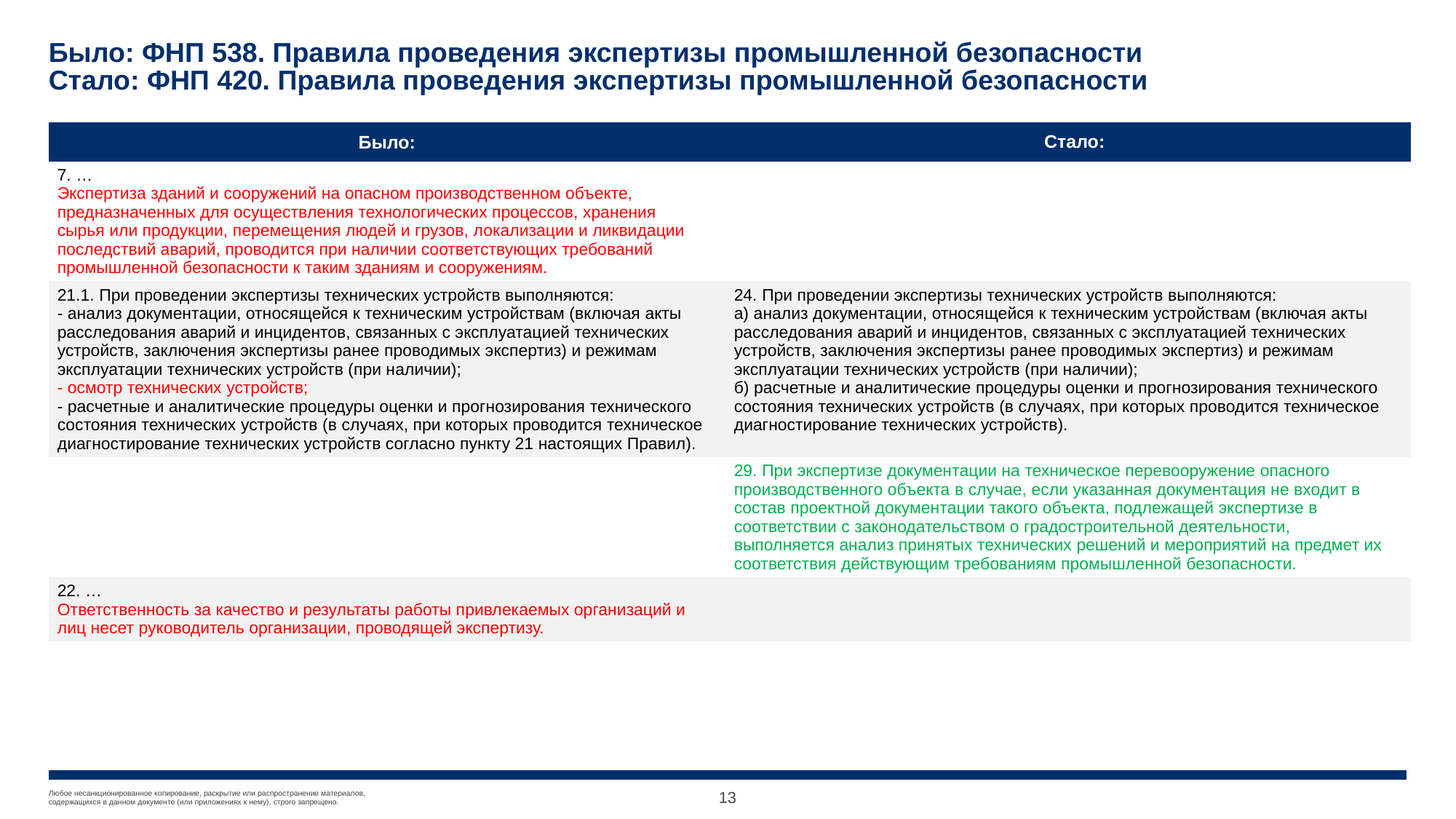

# Было: ФНП 538. Правила проведения экспертизы промышленной безопасности Стало: ФНП 420. Правила проведения экспертизы промышленной безопасности
| Было: | Стало: |
| --- | --- |
| 7. … Экспертиза зданий и сооружений на опасном производственном объекте, предназначенных для осуществления технологических процессов, хранения сырья или продукции, перемещения людей и грузов, локализации и ликвидации последствий аварий, проводится при наличии соответствующих требований промышленной безопасности к таким зданиям и сооружениям. |  |
| 21.1. При проведении экспертизы технических устройств выполняются: - анализ документации, относящейся к техническим устройствам (включая акты расследования аварий и инцидентов, связанных с эксплуатацией технических устройств, заключения экспертизы ранее проводимых экспертиз) и режимам эксплуатации технических устройств (при наличии); - осмотр технических устройств; - расчетные и аналитические процедуры оценки и прогнозирования технического состояния технических устройств (в случаях, при которых проводится техническое диагностирование технических устройств согласно пункту 21 настоящих Правил). | 24. При проведении экспертизы технических устройств выполняются: а) анализ документации, относящейся к техническим устройствам (включая акты расследования аварий и инцидентов, связанных с эксплуатацией технических устройств, заключения экспертизы ранее проводимых экспертиз) и режимам эксплуатации технических устройств (при наличии); б) расчетные и аналитические процедуры оценки и прогнозирования технического состояния технических устройств (в случаях, при которых проводится техническое диагностирование технических устройств). |
|  | 29. При экспертизе документации на техническое перевооружение опасного производственного объекта в случае, если указанная документация не входит в состав проектной документации такого объекта, подлежащей экспертизе в соответствии с законодательством о градостроительной деятельности, выполняется анализ принятых технических решений и мероприятий на предмет их соответствия действующим требованиям промышленной безопасности. |
| 22. … Ответственность за качество и результаты работы привлекаемых организаций и лиц несет руководитель организации, проводящей экспертизу. |  |
13